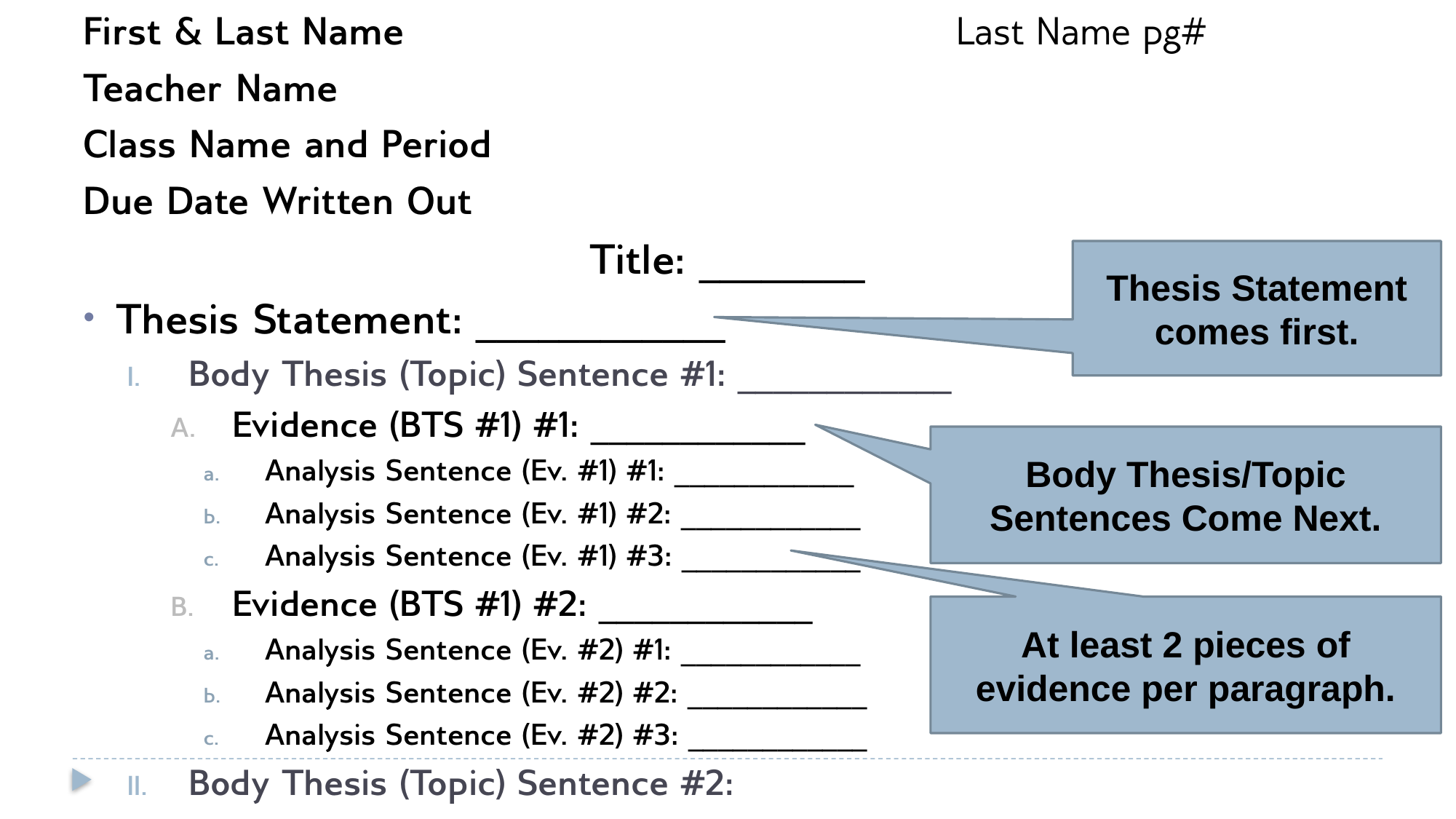

First & Last Name						Last Name pg#
Teacher Name
Class Name and Period
Due Date Written Out
Title: ________
Thesis Statement: ____________
Body Thesis (Topic) Sentence #1: ____________
Evidence (BTS #1) #1: ____________
Analysis Sentence (Ev. #1) #1: ____________
Analysis Sentence (Ev. #1) #2: ____________
Analysis Sentence (Ev. #1) #3: ____________
Evidence (BTS #1) #2: ____________
Analysis Sentence (Ev. #2) #1: ____________
Analysis Sentence (Ev. #2) #2: ____________
Analysis Sentence (Ev. #2) #3: ____________
Body Thesis (Topic) Sentence #2:
Thesis Statement comes first.
Body Thesis/Topic Sentences Come Next.
At least 2 pieces of evidence per paragraph.